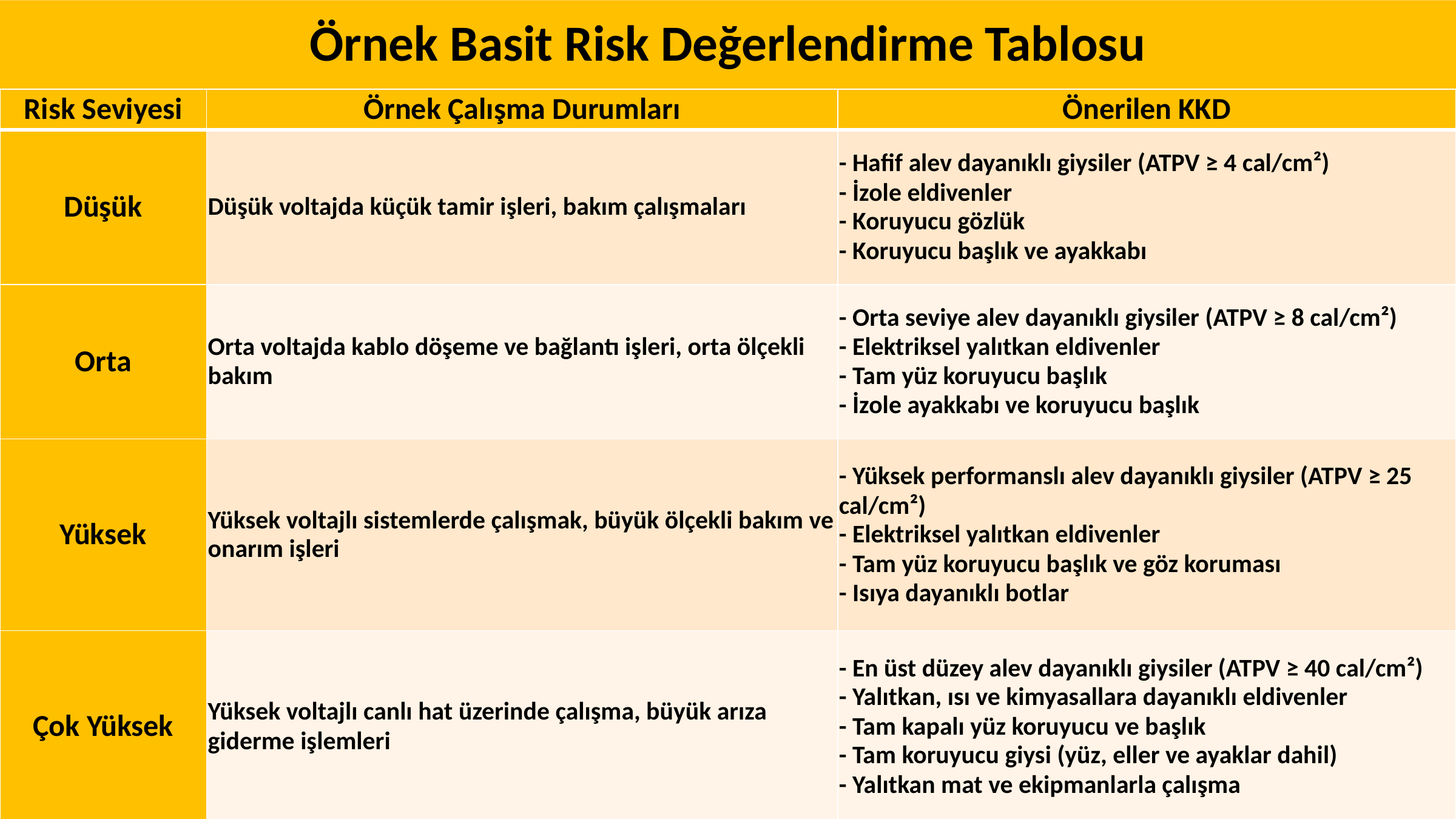

Örnek Basit Risk Değerlendirme Tablosu
| Risk Seviyesi | Örnek Çalışma Durumları | Önerilen KKD |
| --- | --- | --- |
| Düşük | Düşük voltajda küçük tamir işleri, bakım çalışmaları | - Hafif alev dayanıklı giysiler (ATPV ≥ 4 cal/cm²) - İzole eldivenler - Koruyucu gözlük - Koruyucu başlık ve ayakkabı |
| Orta | Orta voltajda kablo döşeme ve bağlantı işleri, orta ölçekli bakım | - Orta seviye alev dayanıklı giysiler (ATPV ≥ 8 cal/cm²) - Elektriksel yalıtkan eldivenler - Tam yüz koruyucu başlık - İzole ayakkabı ve koruyucu başlık |
| Yüksek | Yüksek voltajlı sistemlerde çalışmak, büyük ölçekli bakım ve onarım işleri | - Yüksek performanslı alev dayanıklı giysiler (ATPV ≥ 25 cal/cm²) - Elektriksel yalıtkan eldivenler - Tam yüz koruyucu başlık ve göz koruması - Isıya dayanıklı botlar |
| Çok Yüksek | Yüksek voltajlı canlı hat üzerinde çalışma, büyük arıza giderme işlemleri | - En üst düzey alev dayanıklı giysiler (ATPV ≥ 40 cal/cm²) - Yalıtkan, ısı ve kimyasallara dayanıklı eldivenler - Tam kapalı yüz koruyucu ve başlık - Tam koruyucu giysi (yüz, eller ve ayaklar dahil) - Yalıtkan mat ve ekipmanlarla çalışma |